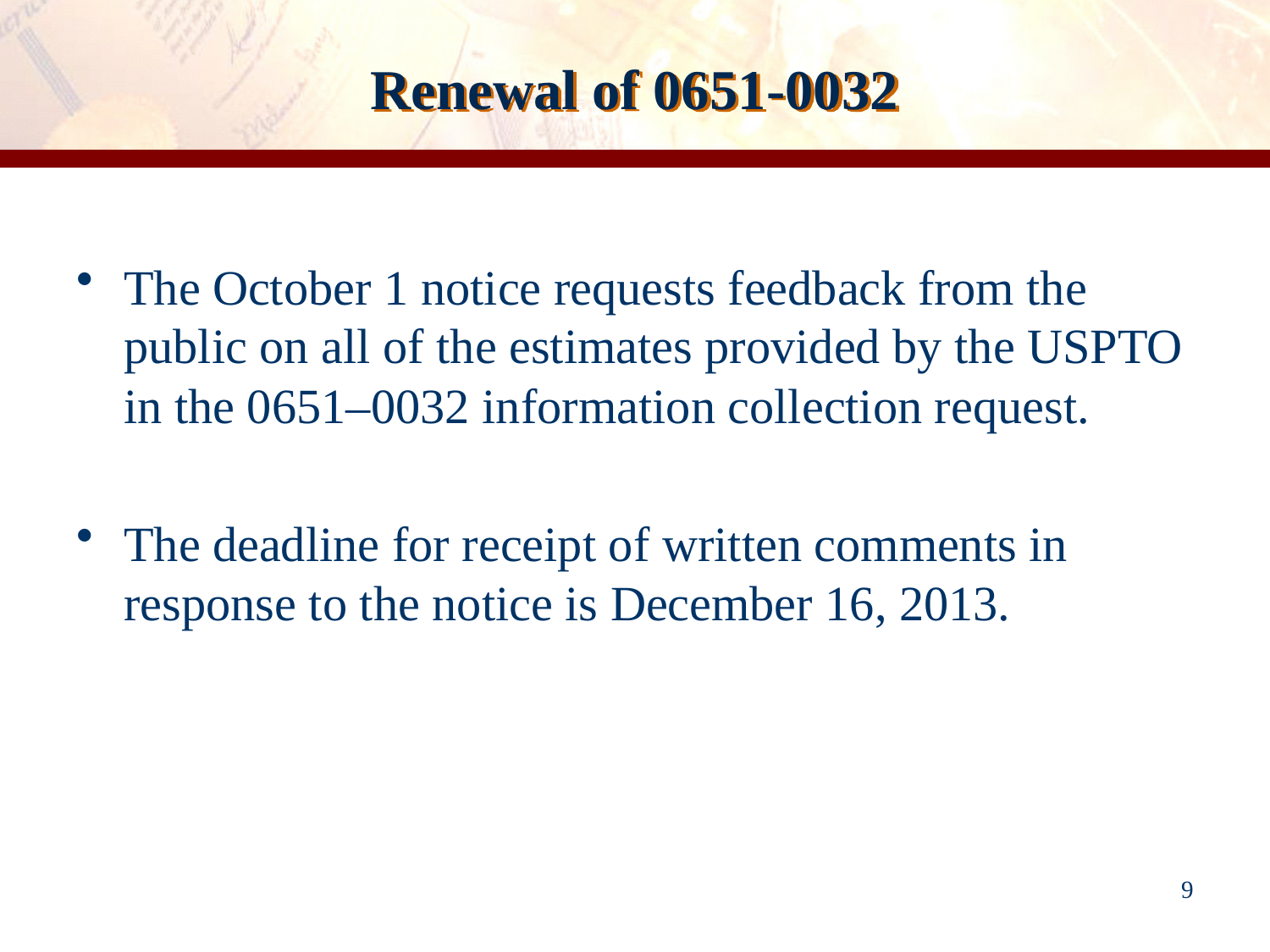

# Renewal of 0651-0032

The October 1 notice requests feedback from the public on all of the estimates provided by the USPTO in the 0651–0032 information collection request.

The deadline for receipt of written comments in response to the notice is December 16, 2013.

9